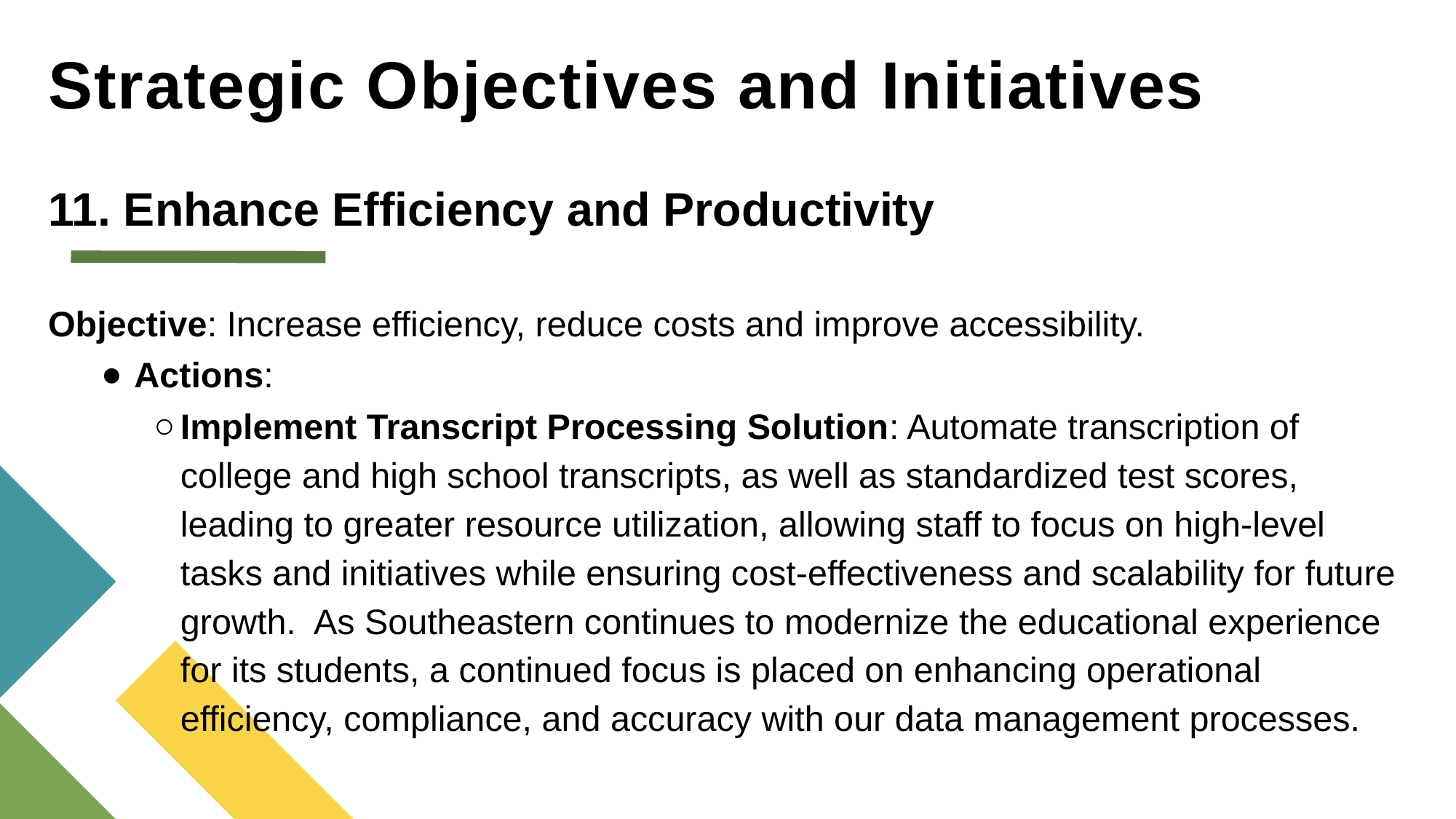

# Strategic Objectives and Initiatives
11. Enhance Efficiency and Productivity

Objective: Increase efficiency, reduce costs and improve accessibility.
Actions:
Implement Transcript Processing Solution: Automate transcription of college and high school transcripts, as well as standardized test scores, leading to greater resource utilization, allowing staff to focus on high-level tasks and initiatives while ensuring cost-effectiveness and scalability for future growth.  As Southeastern continues to modernize the educational experience for its students, a continued focus is placed on enhancing operational efficiency, compliance, and accuracy with our data management processes.